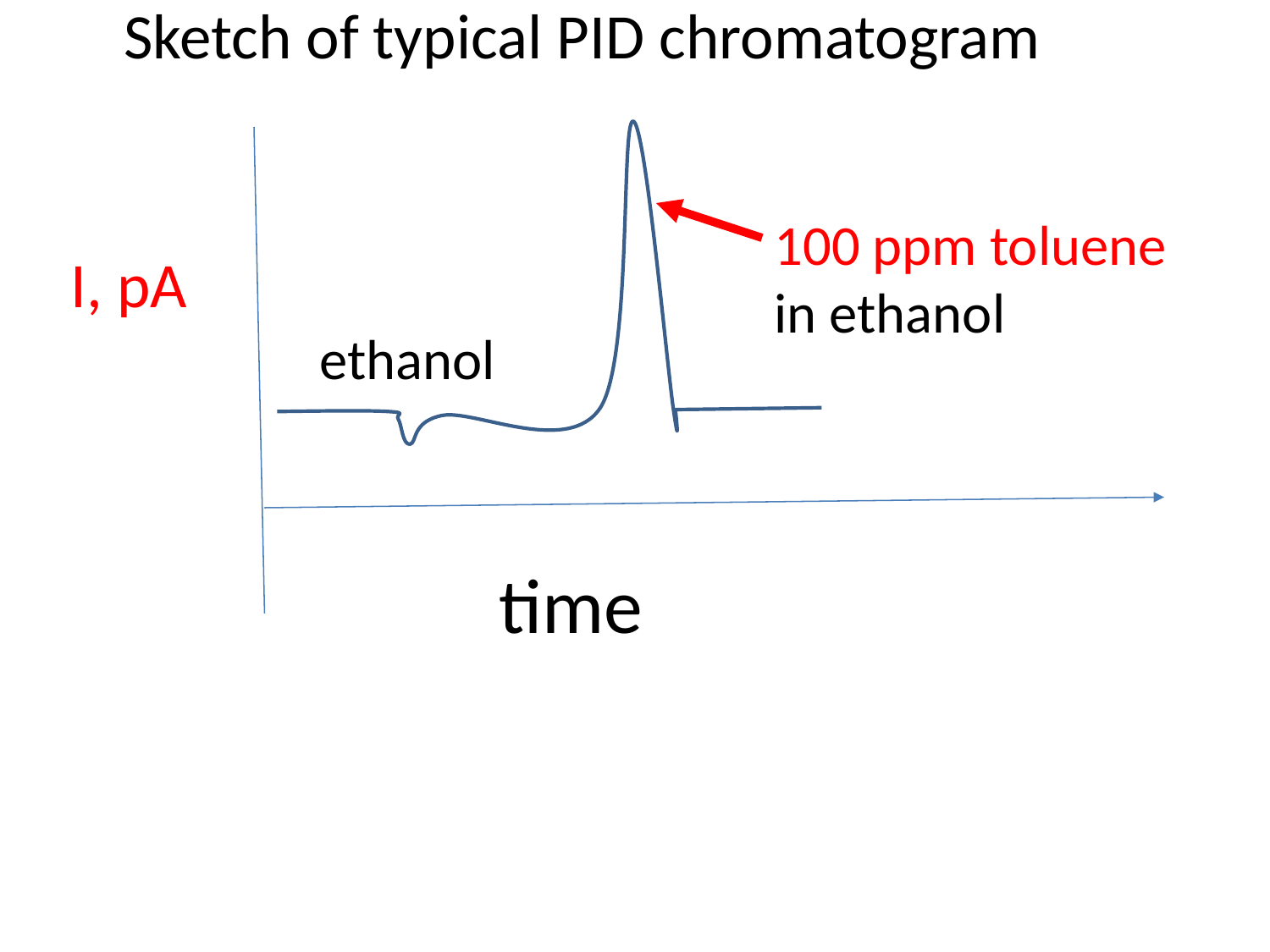

Sketch of typical PID chromatogram

100 ppm toluene in ethanol
I, pA
ethanol
time